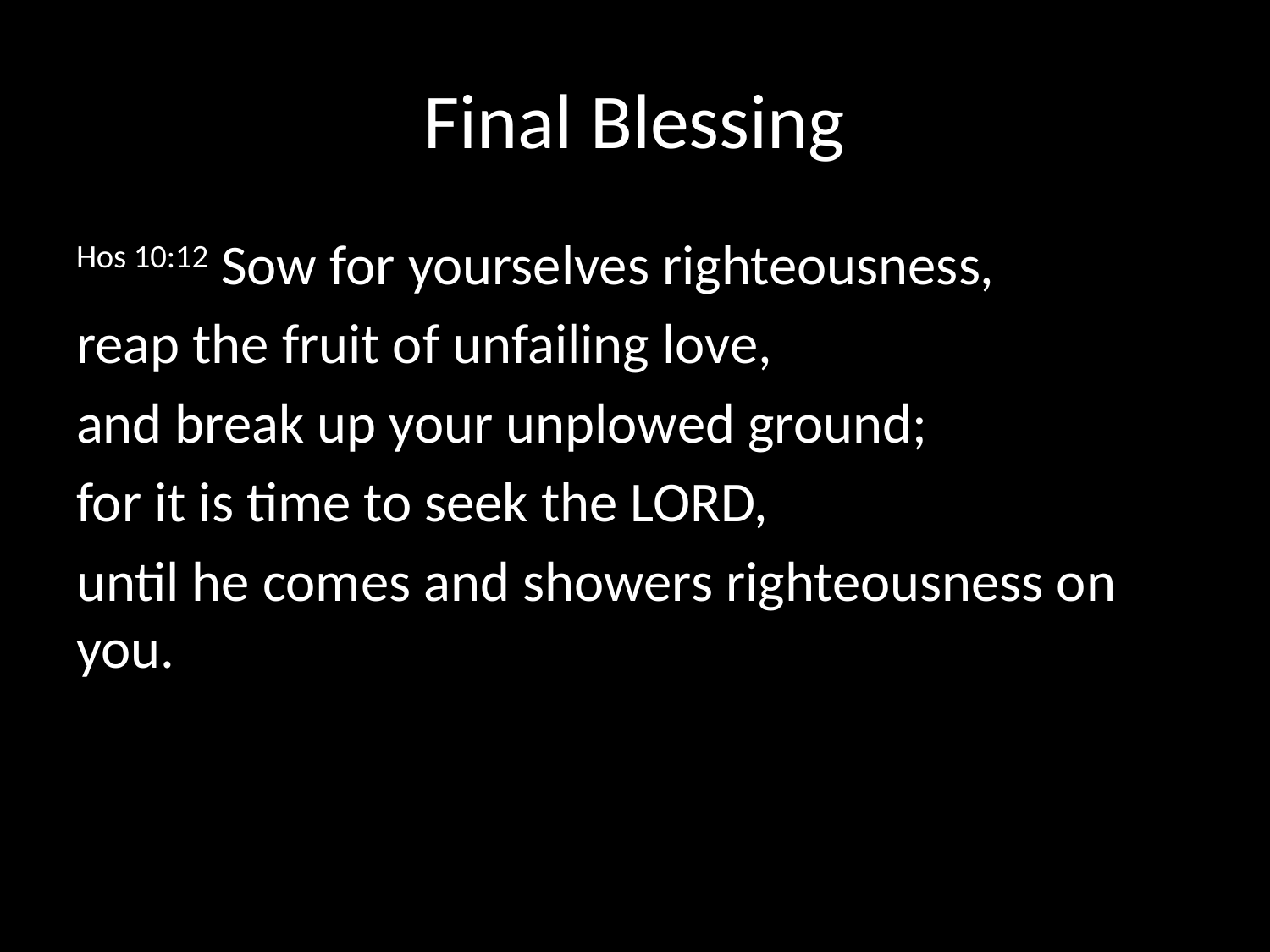

# Final Blessing
Hos 10:12 Sow for yourselves righteousness,
reap the fruit of unfailing love,
and break up your unplowed ground;
for it is time to seek the LORD,
until he comes and showers righteousness on you.